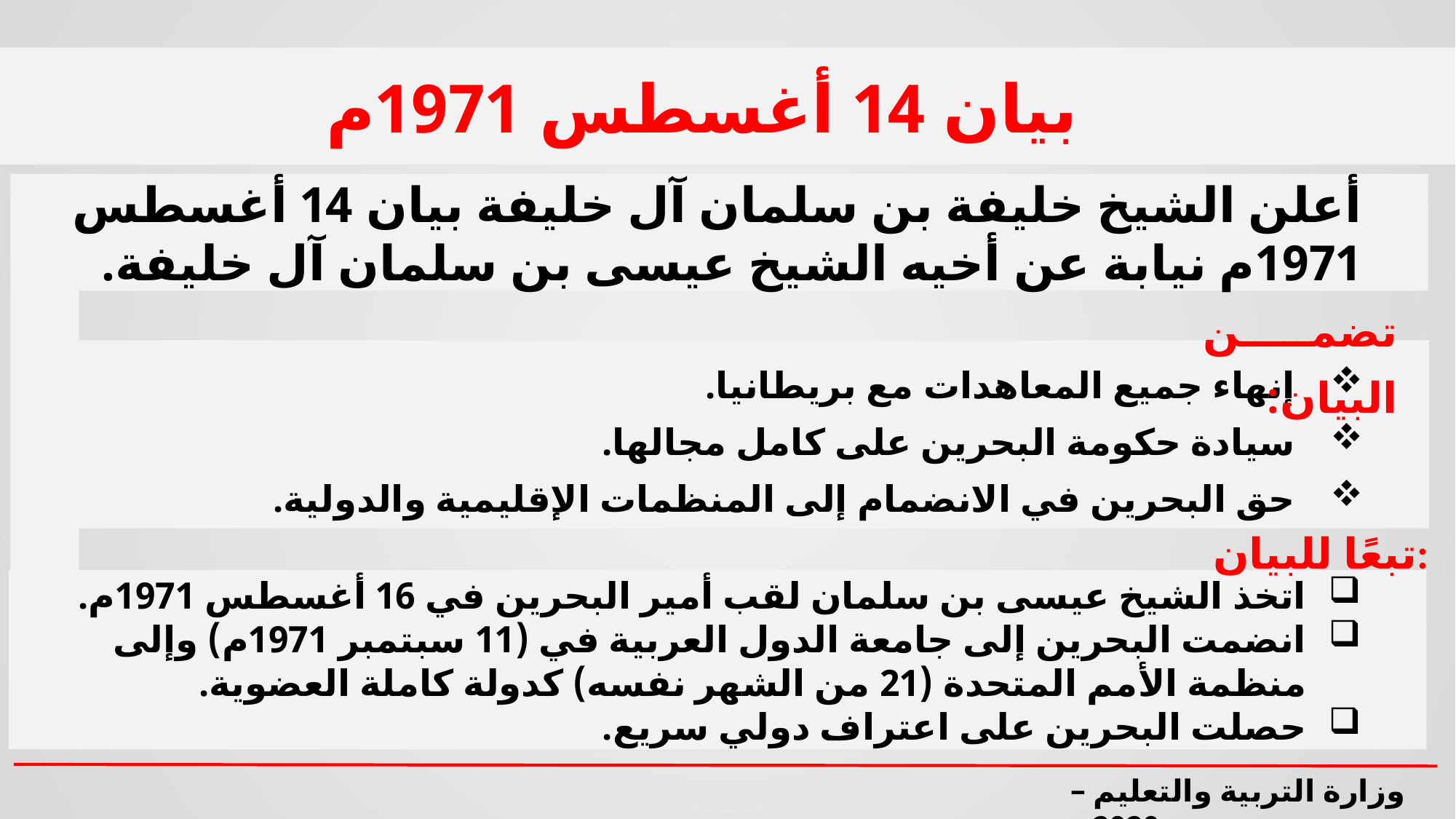

بيان 14 أغسطس 1971م
أعلن الشيخ خليفة بن سلمان آل خليفة بيان 14 أغسطس 1971م نيابة عن أخيه الشيخ عيسى بن سلمان آل خليفة.
تضمن البيان:
إنهاء جميع المعاهدات مع بريطانيا.
سيادة حكومة البحرين على كامل مجالها.
حق البحرين في الانضمام إلى المنظمات الإقليمية والدولية.

تبعًا للبيان:
اتخذ الشيخ عيسى بن سلمان لقب أمير البحرين في 16 أغسطس 1971م.
انضمت البحرين إلى جامعة الدول العربية في (11 سبتمبر 1971م) وإلى منظمة الأمم المتحدة (21 من الشهر نفسه) كدولة كاملة العضوية.
حصلت البحرين على اعتراف دولي سريع.
وزارة التربية والتعليم – 2020م